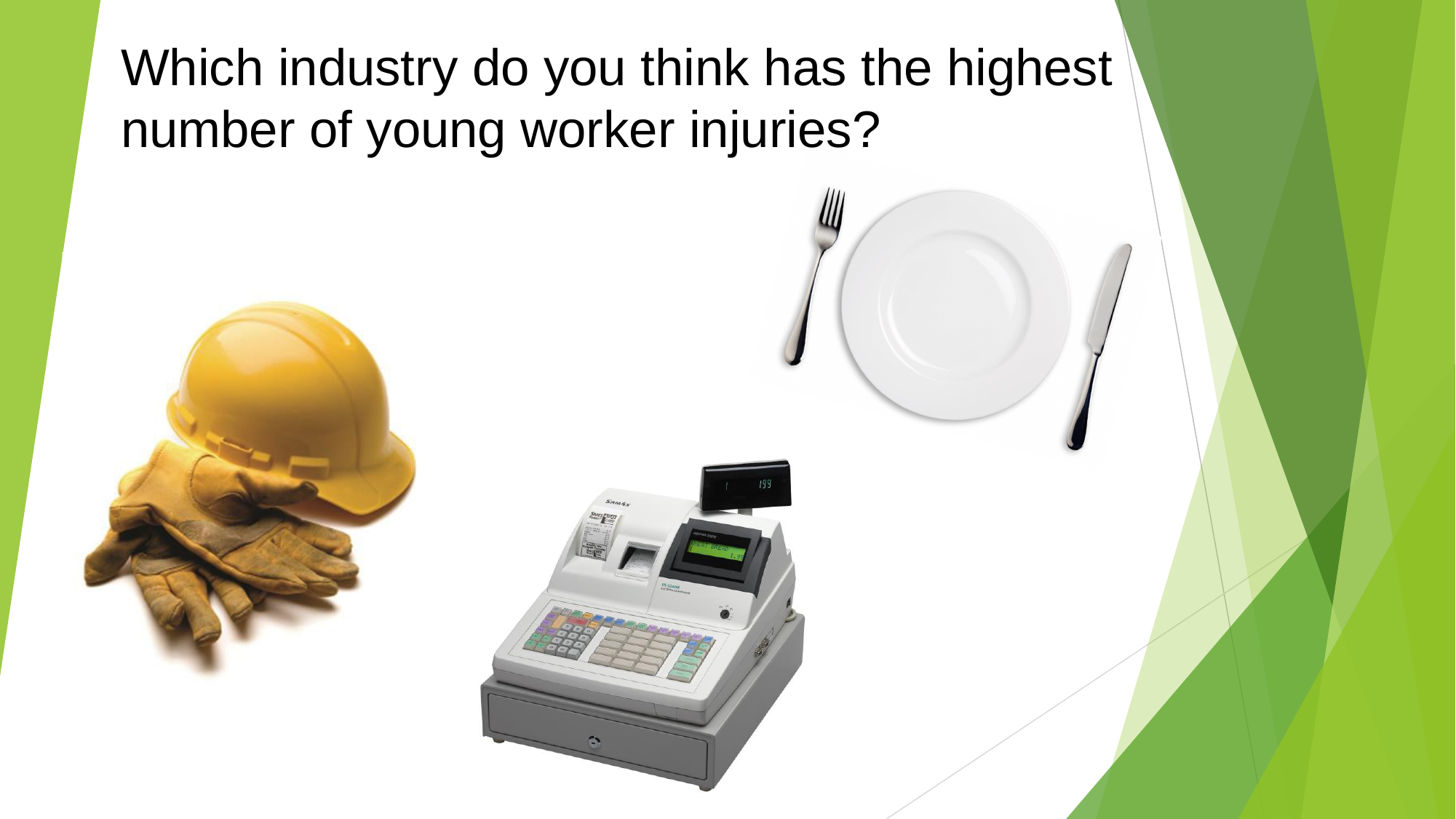

Which industry do you think has the highest number of young worker injuries?